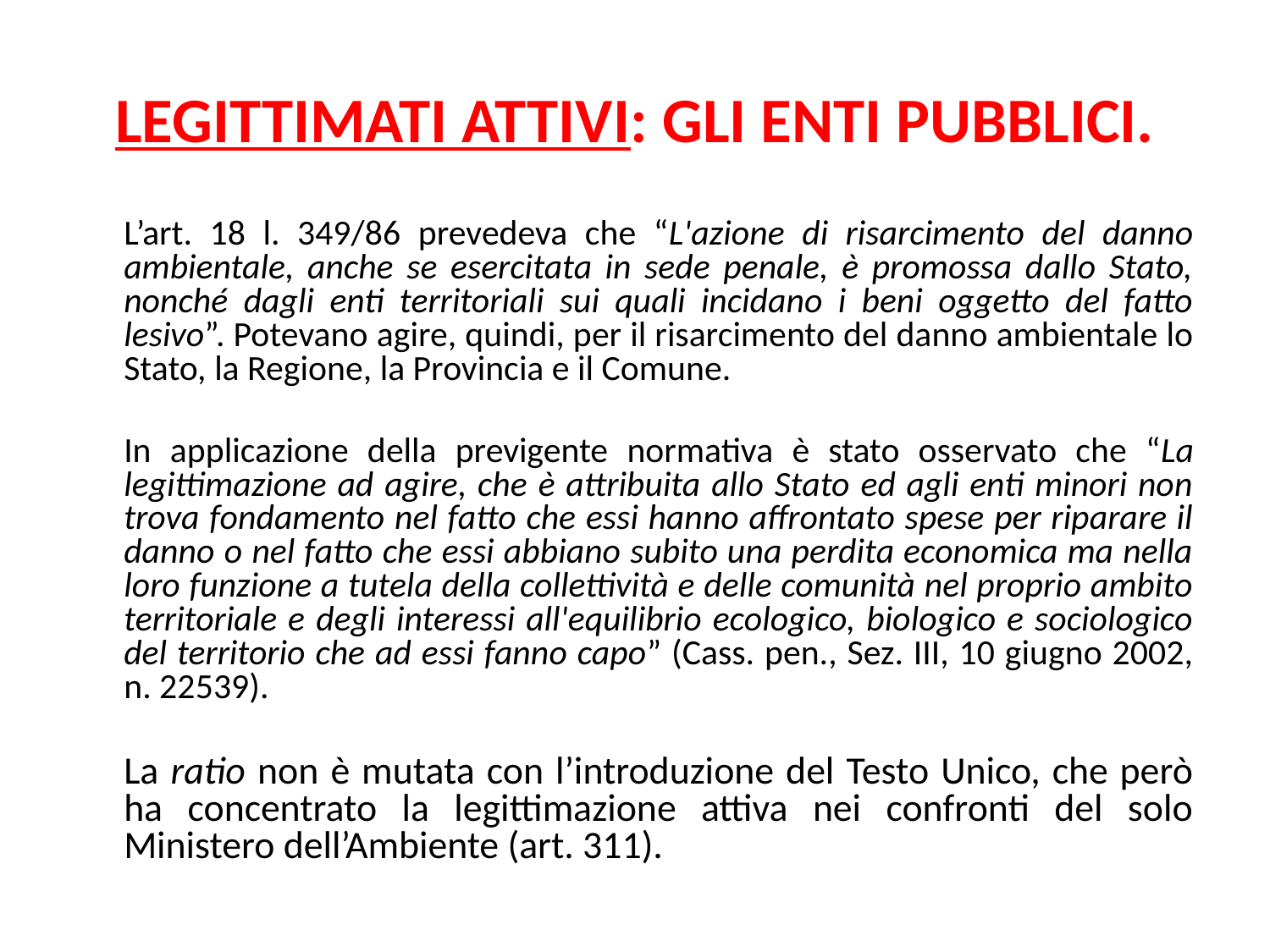

# LEGITTIMATI ATTIVI: GLI ENTI PUBBLICI.
	L’art. 18 l. 349/86 prevedeva che “L'azione di risarcimento del danno ambientale, anche se esercitata in sede penale, è promossa dallo Stato, nonché dagli enti territoriali sui quali incidano i beni oggetto del fatto lesivo”. Potevano agire, quindi, per il risarcimento del danno ambientale lo Stato, la Regione, la Provincia e il Comune.

	In applicazione della previgente normativa è stato osservato che “La legittimazione ad agire, che è attribuita allo Stato ed agli enti minori non trova fondamento nel fatto che essi hanno affrontato spese per riparare il danno o nel fatto che essi abbiano subito una perdita economica ma nella loro funzione a tutela della collettività e delle comunità nel proprio ambito territoriale e degli interessi all'equilibrio ecologico, biologico e sociologico del territorio che ad essi fanno capo” (Cass. pen., Sez. III, 10 giugno 2002, n. 22539).

	La ratio non è mutata con l’introduzione del Testo Unico, che però ha concentrato la legittimazione attiva nei confronti del solo Ministero dell’Ambiente (art. 311).